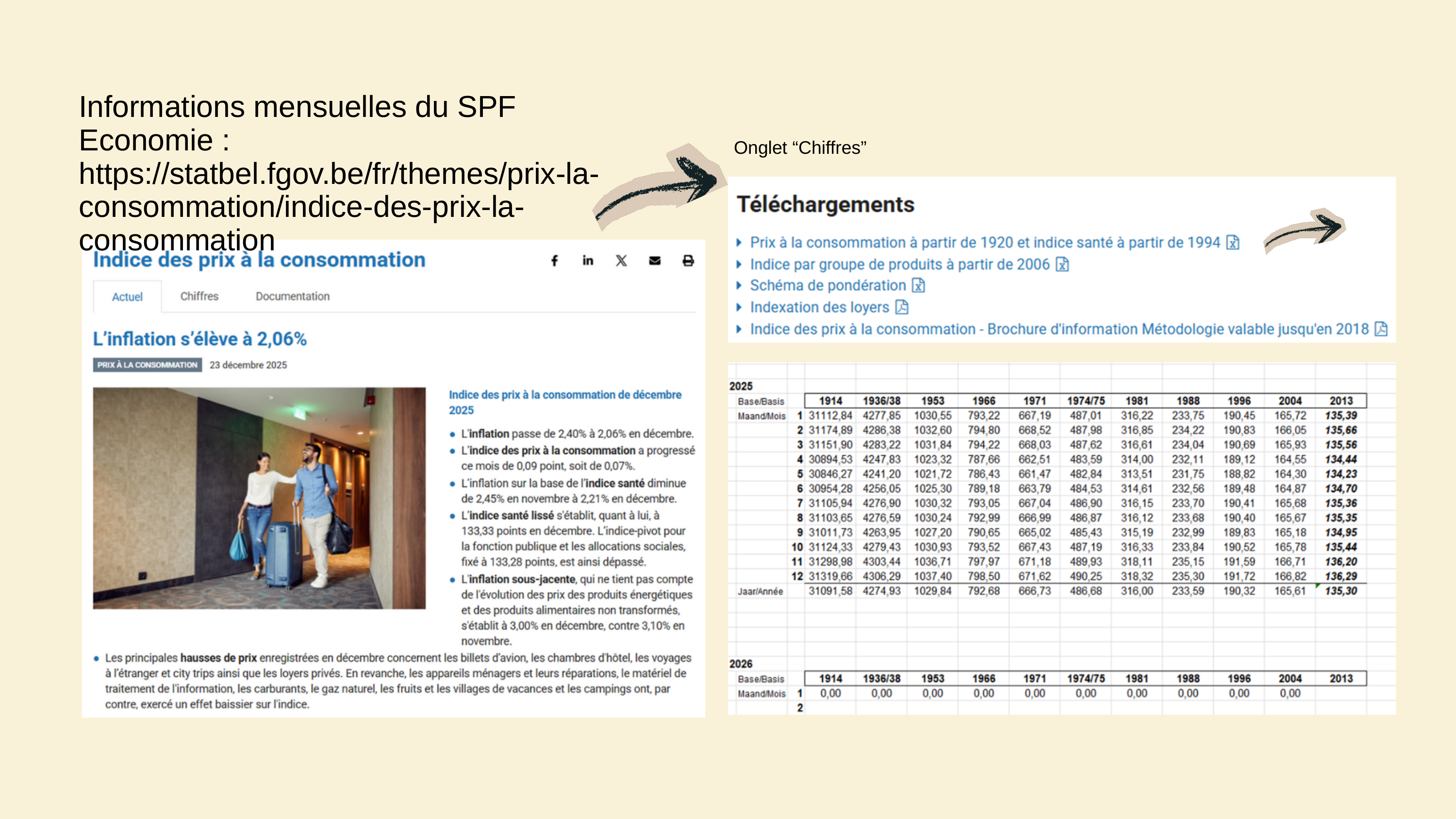

Informations mensuelles du SPF Economie : https://statbel.fgov.be/fr/themes/prix-la-consommation/indice-des-prix-la-consommation
Onglet “Chiffres”